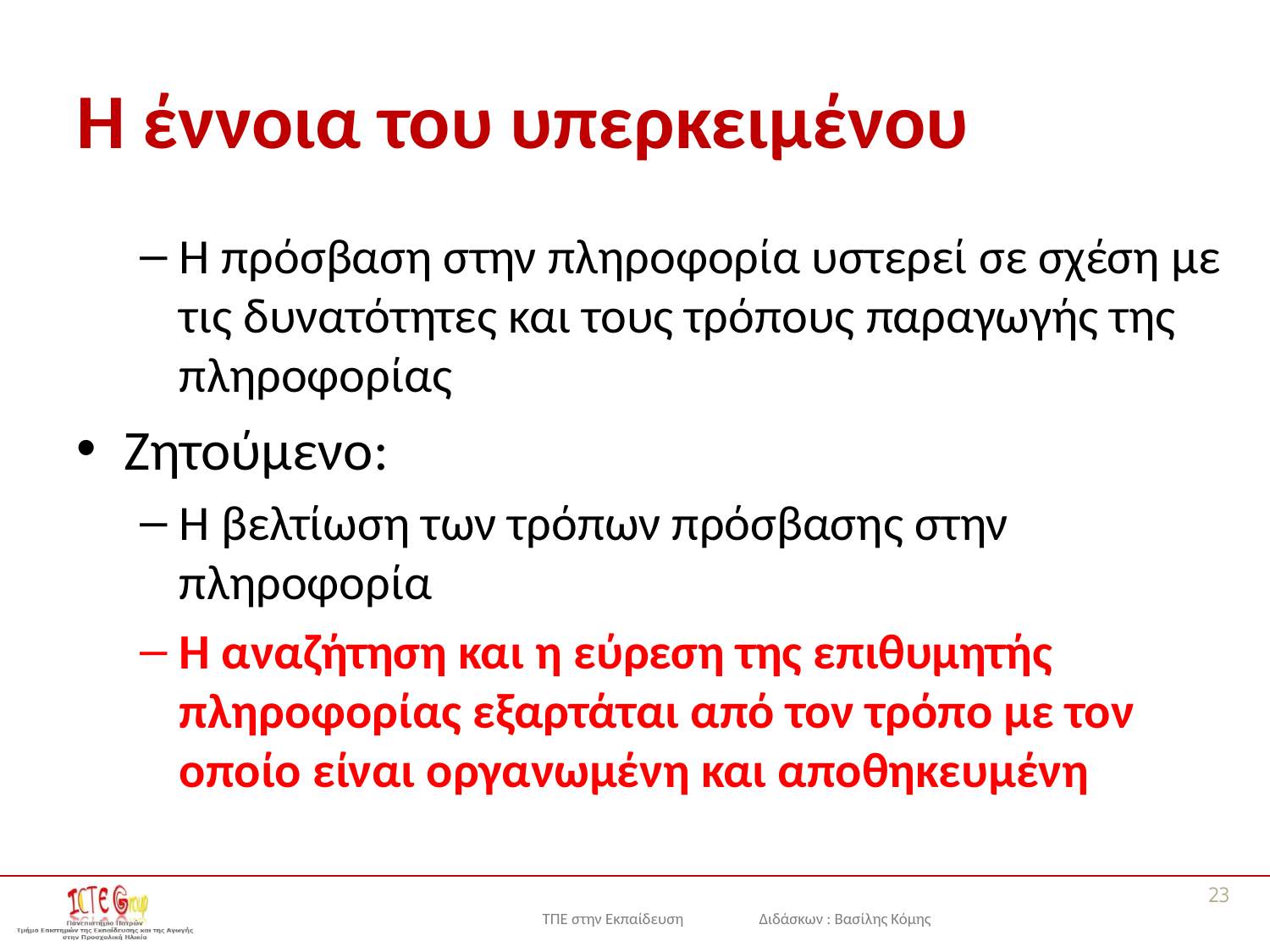

# Η έννοια του υπερκειμένου
Η πρόσβαση στην πληροφορία υστερεί σε σχέση με τις δυνατότητες και τους τρόπους παραγωγής της πληροφορίας
Ζητούμενο:
Η βελτίωση των τρόπων πρόσβασης στην πληροφορία
Η αναζήτηση και η εύρεση της επιθυμητής πληροφορίας εξαρτάται από τον τρόπο με τον οποίο είναι οργανωμένη και αποθηκευμένη
23